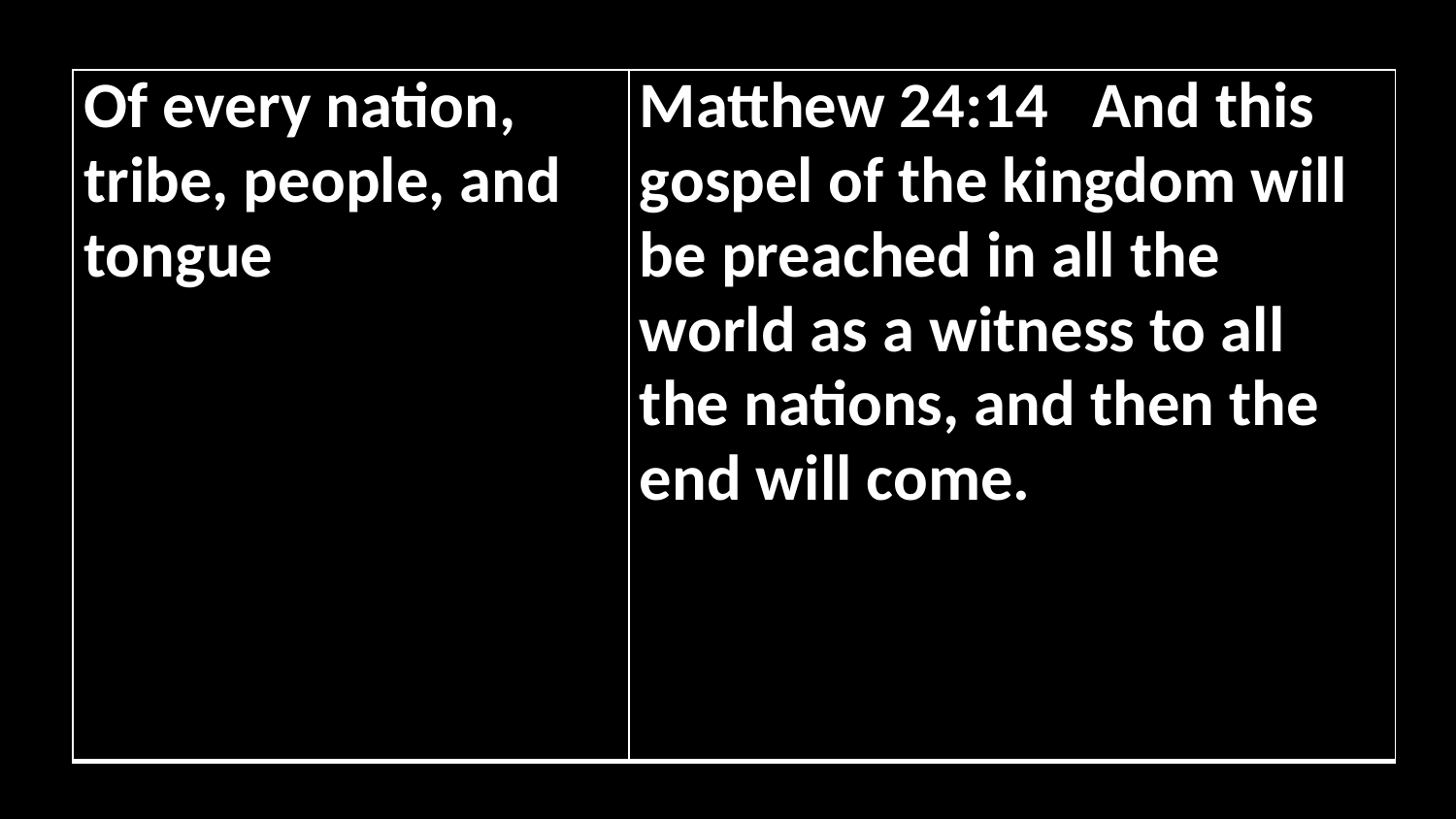

| Of every nation, tribe, people, and tongue | Matthew 24:14 And this gospel of the kingdom will be preached in all the world as a witness to all the nations, and then the end will come. |
| --- | --- |